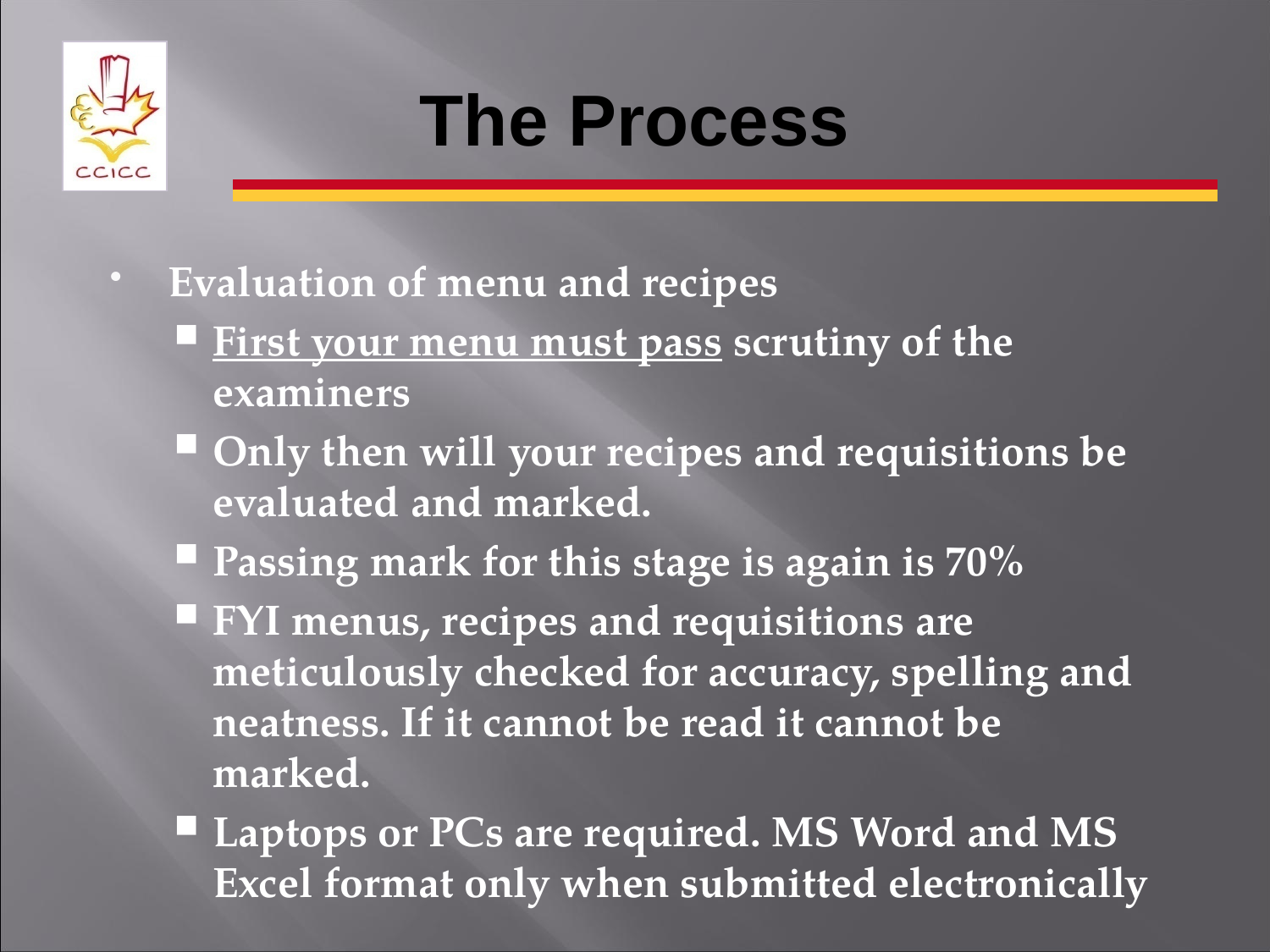

# The Process
Evaluation of menu and recipes
First your menu must pass scrutiny of the examiners
Only then will your recipes and requisitions be evaluated and marked.
Passing mark for this stage is again is 70%
FYI menus, recipes and requisitions are meticulously checked for accuracy, spelling and neatness. If it cannot be read it cannot be marked.
Laptops or PCs are required. MS Word and MS Excel format only when submitted electronically